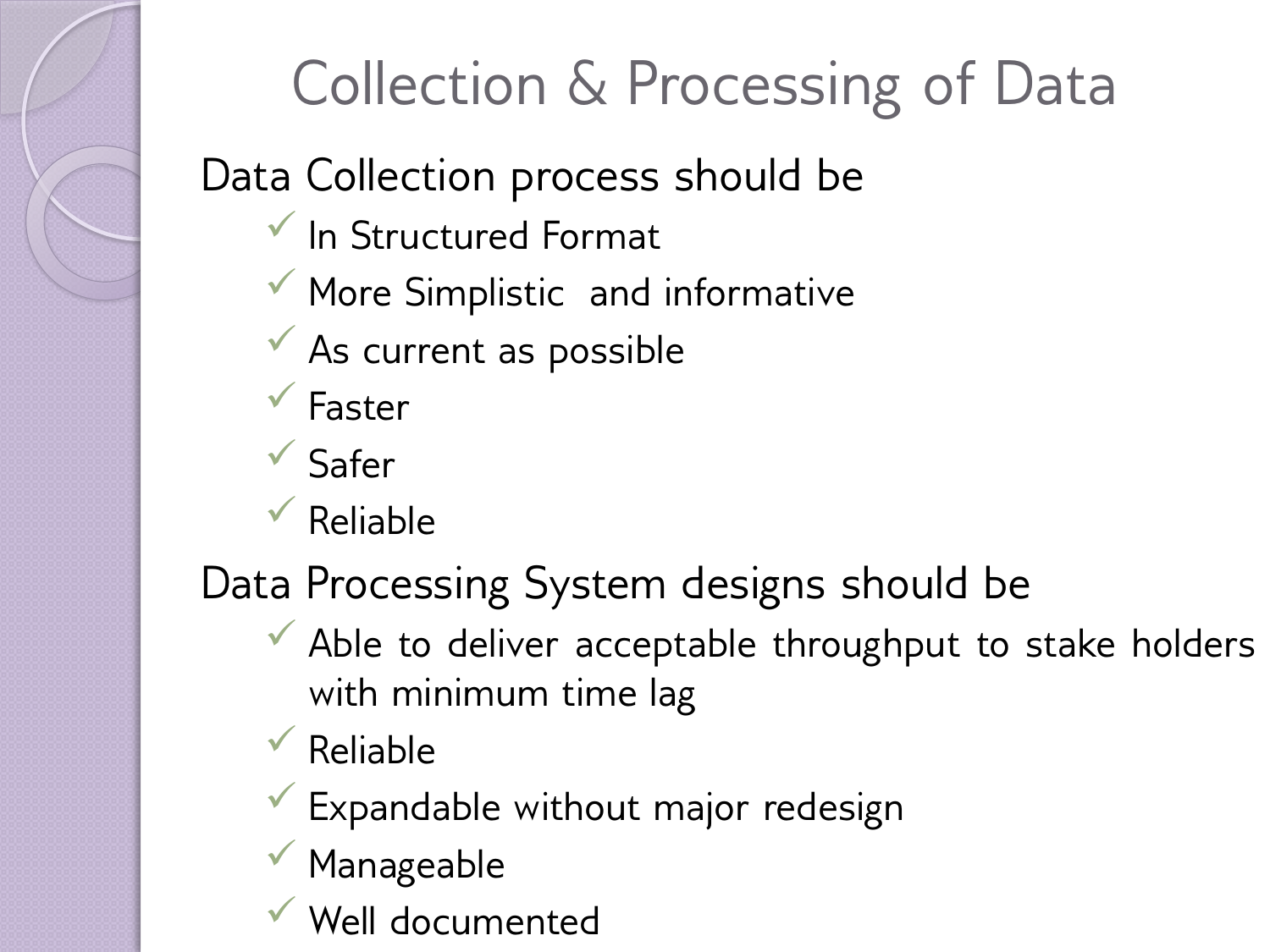

# Collection & Processing of Data
Data Collection process should be
In Structured Format
More Simplistic  and informative
As current as possible
Faster
Safer
Reliable
Data Processing System designs should be
Able to deliver acceptable throughput to stake holders with minimum time lag
Reliable
Expandable without major redesign
Manageable
Well documented